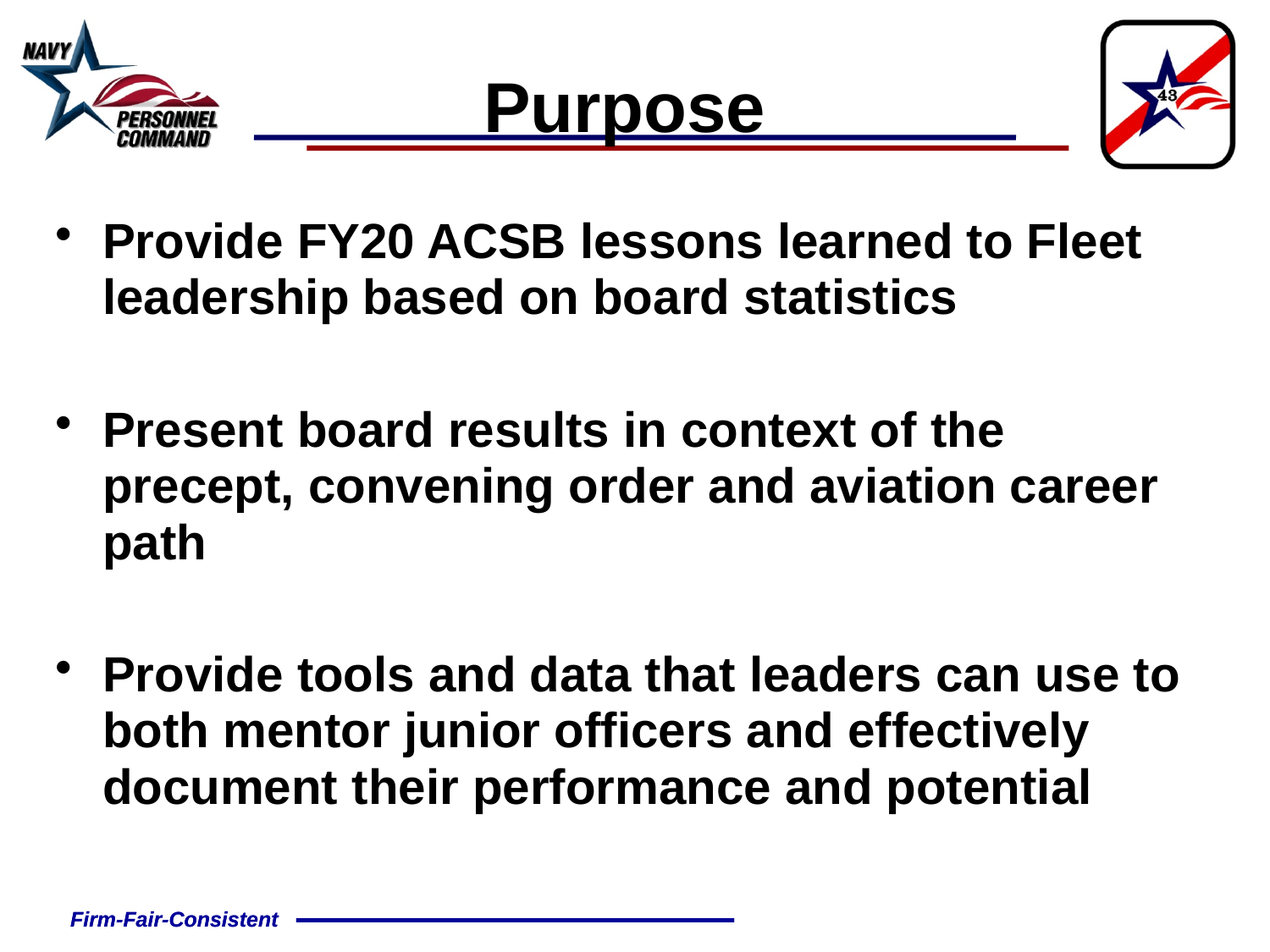

# Purpose
Provide FY20 ACSB lessons learned to Fleet leadership based on board statistics

Present board results in context of the precept, convening order and aviation career path

Provide tools and data that leaders can use to both mentor junior officers and effectively document their performance and potential

Firm-Fair-Consistent